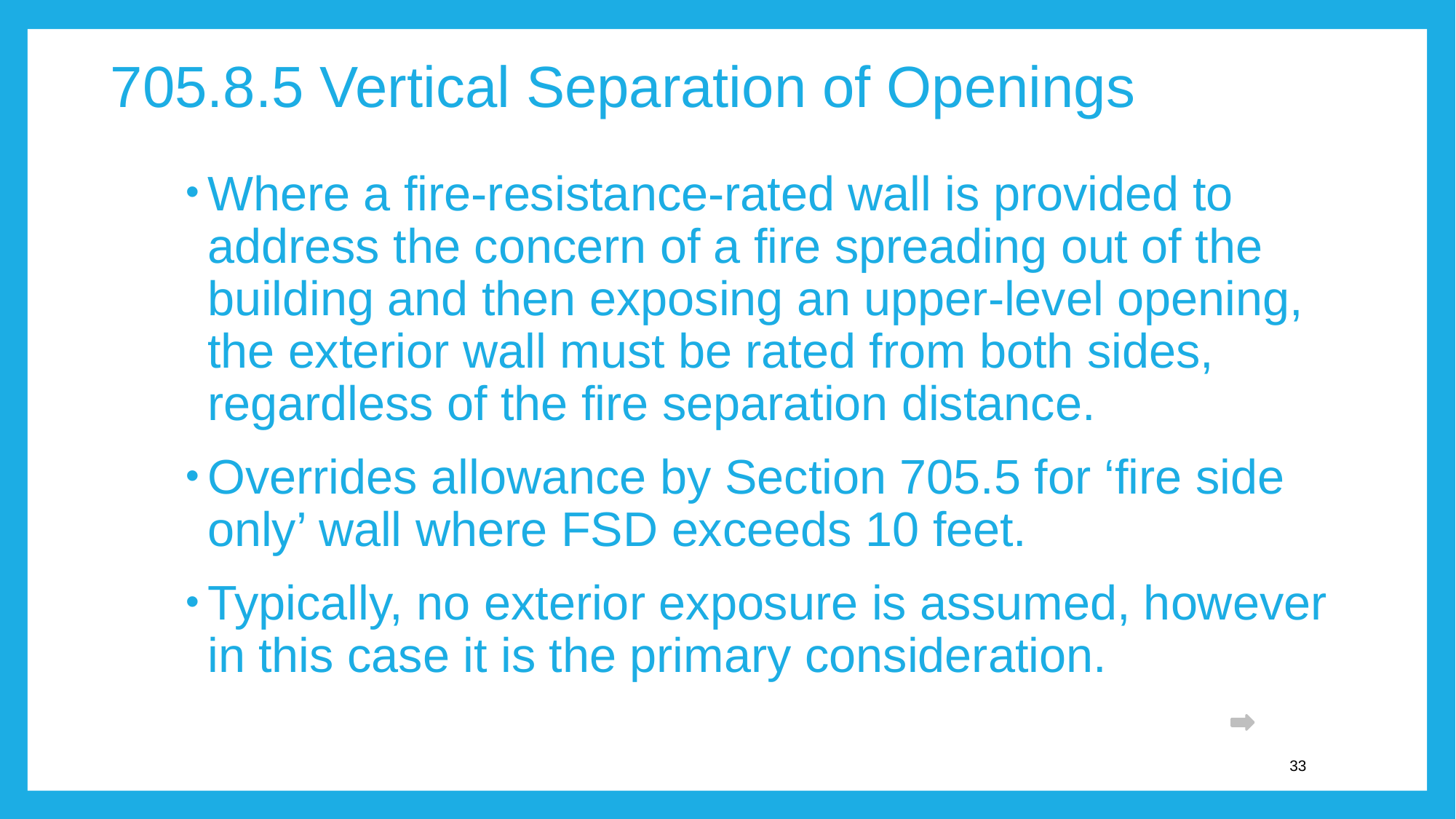

705.8.5 Vertical Separation of Openings
Where a fire-resistance-rated wall is provided to address the concern of a fire spreading out of the building and then exposing an upper-level opening, the exterior wall must be rated from both sides, regardless of the fire separation distance.
Overrides allowance by Section 705.5 for ‘fire side only’ wall where FSD exceeds 10 feet.
Typically, no exterior exposure is assumed, however in this case it is the primary consideration.

33